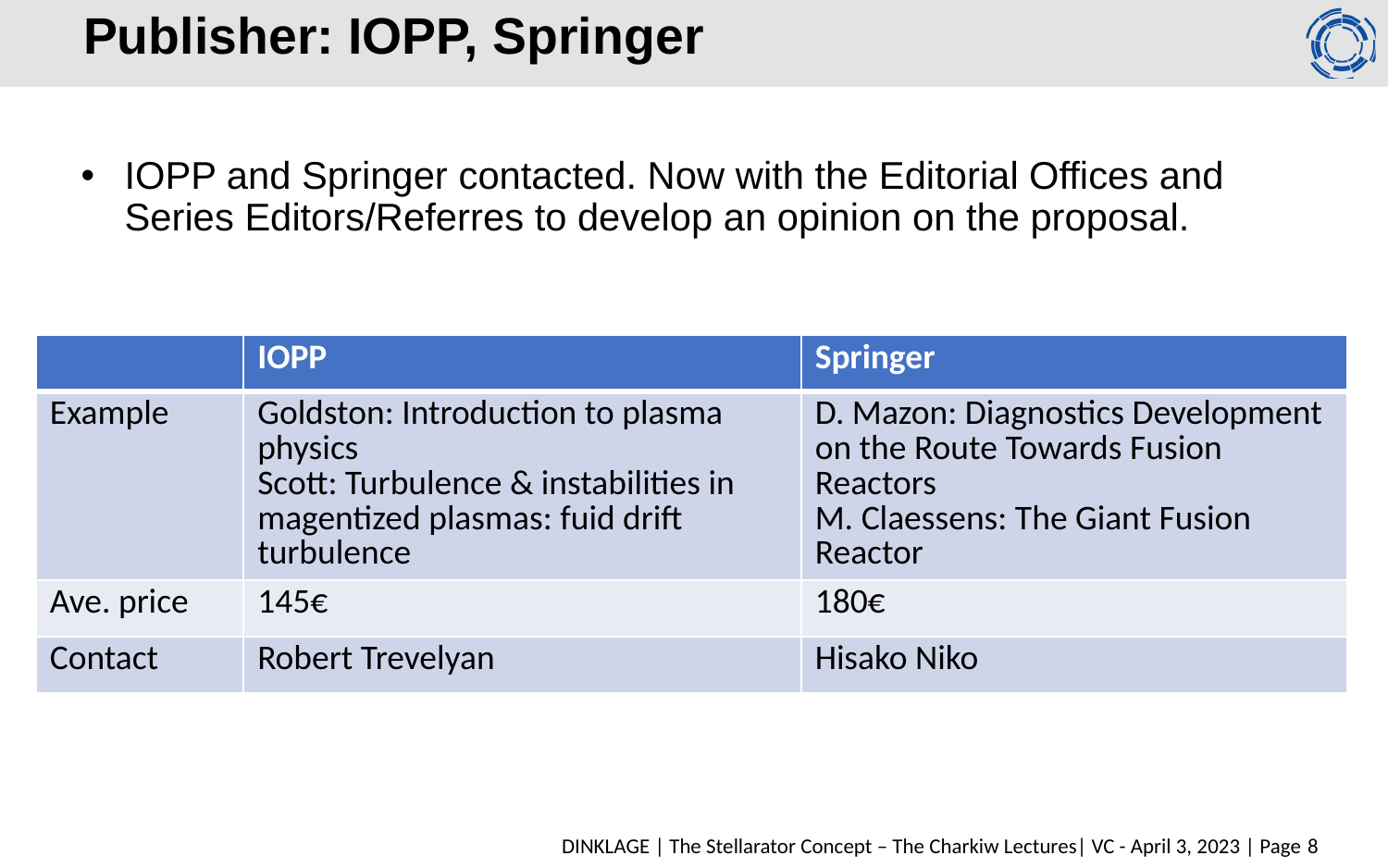

# Publisher: IOPP, Springer
IOPP and Springer contacted. Now with the Editorial Offices and Series Editors/Referres to develop an opinion on the proposal.

|  | IOPP | Springer |
| --- | --- | --- |
| Example | Goldston: Introduction to plasma physics Scott: Turbulence & instabilities in magentized plasmas: fuid drift turbulence | D. Mazon: Diagnostics Development on the Route Towards Fusion Reactors M. Claessens: The Giant Fusion Reactor |
| Ave. price | 145€ | 180€ |
| Contact | Robert Trevelyan | Hisako Niko |
DINKLAGE | The Stellarator Concept – The Charkiw Lectures| VC - April 3, 2023 | Page 8